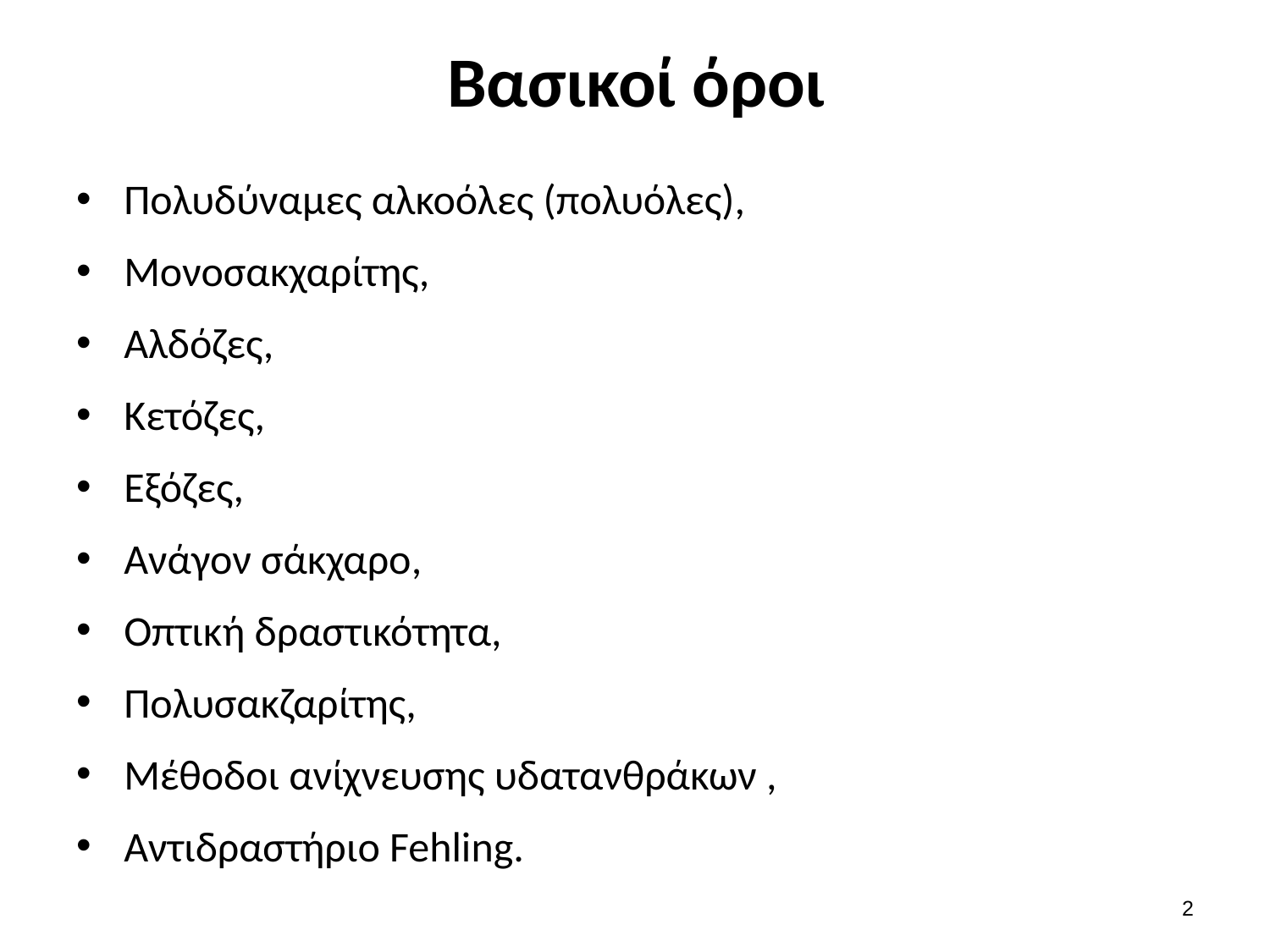

# Βασικοί όροι
Πολυδύναμες αλκοόλες (πολυόλες),
Μονοσακχαρίτης,
Αλδόζες,
Κετόζες,
Εξόζες,
Ανάγον σάκχαρο,
Οπτική δραστικότητα,
Πολυσακζαρίτης,
Μέθοδοι ανίχνευσης υδατανθράκων ,
Αντιδραστήριο Fehling.
2